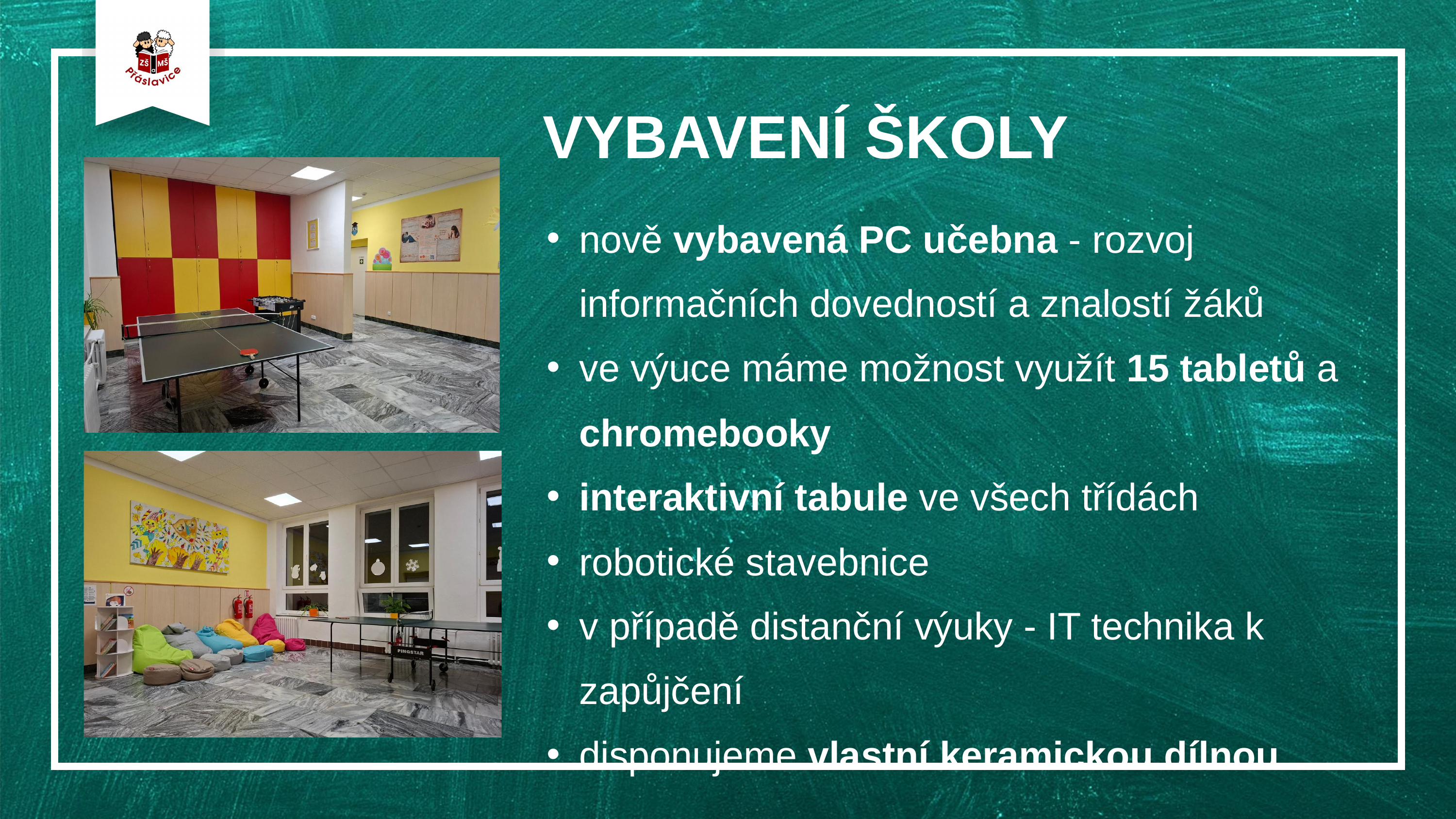

VYBAVENÍ ŠKOLY

nově vybavená PC učebna - rozvoj informačních dovedností a znalostí žáků
ve výuce máme možnost využít 15 tabletů a chromebooky
interaktivní tabule ve všech třídách
robotické stavebnice
v případě distanční výuky - IT technika k zapůjčení
disponujeme vlastní keramickou dílnou